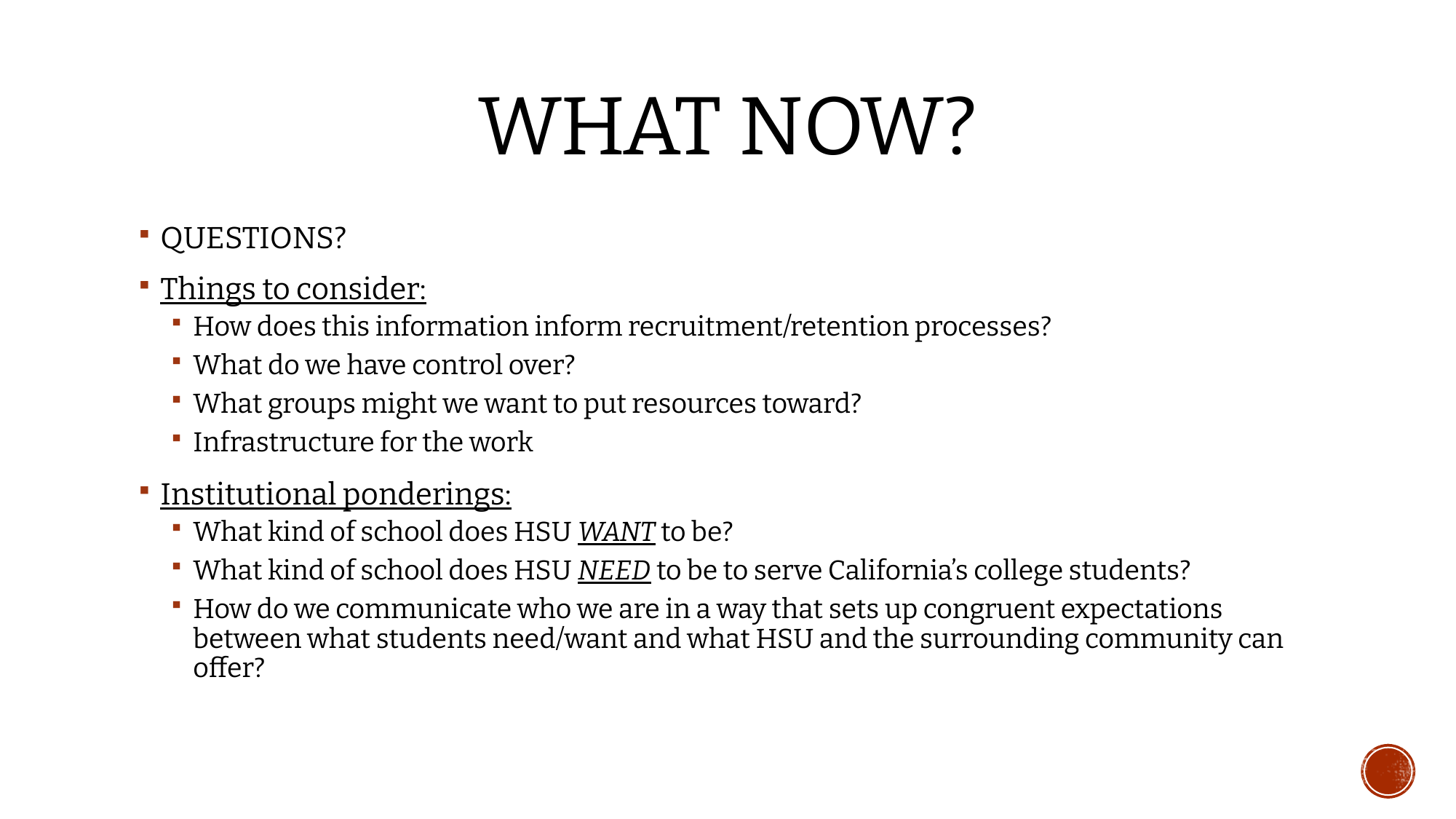

# What Now?
QUESTIONS?
Things to consider:
How does this information inform recruitment/retention processes?
What do we have control over?
What groups might we want to put resources toward?
Infrastructure for the work
Institutional ponderings:
What kind of school does HSU WANT to be?
What kind of school does HSU NEED to be to serve California’s college students?
How do we communicate who we are in a way that sets up congruent expectations between what students need/want and what HSU and the surrounding community can offer?